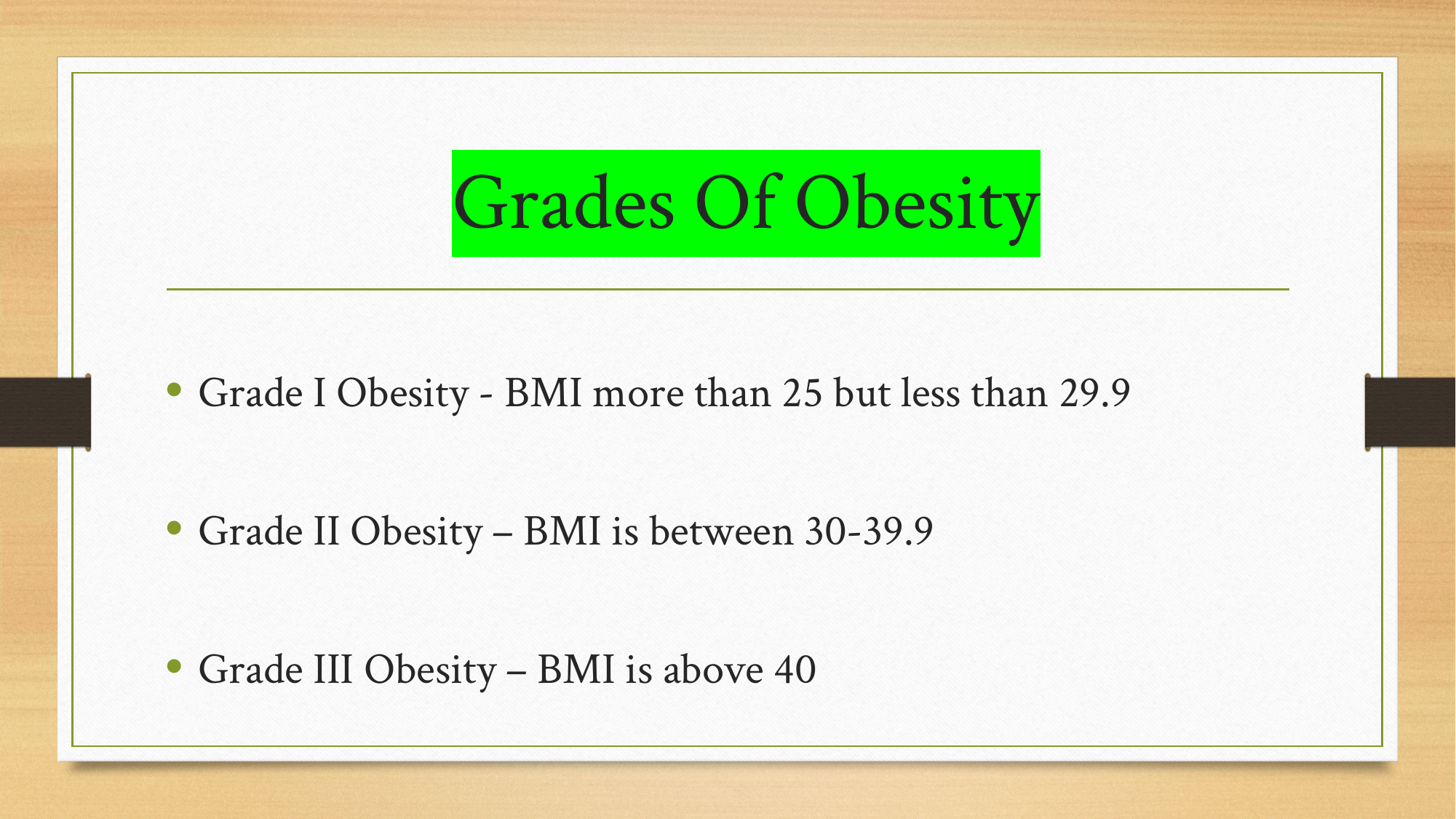

# Grades Of Obesity

Grade I Obesity - BMI more than 25 but less than 29.9

Grade II Obesity – BMI is between 30-39.9

Grade III Obesity – BMI is above 40